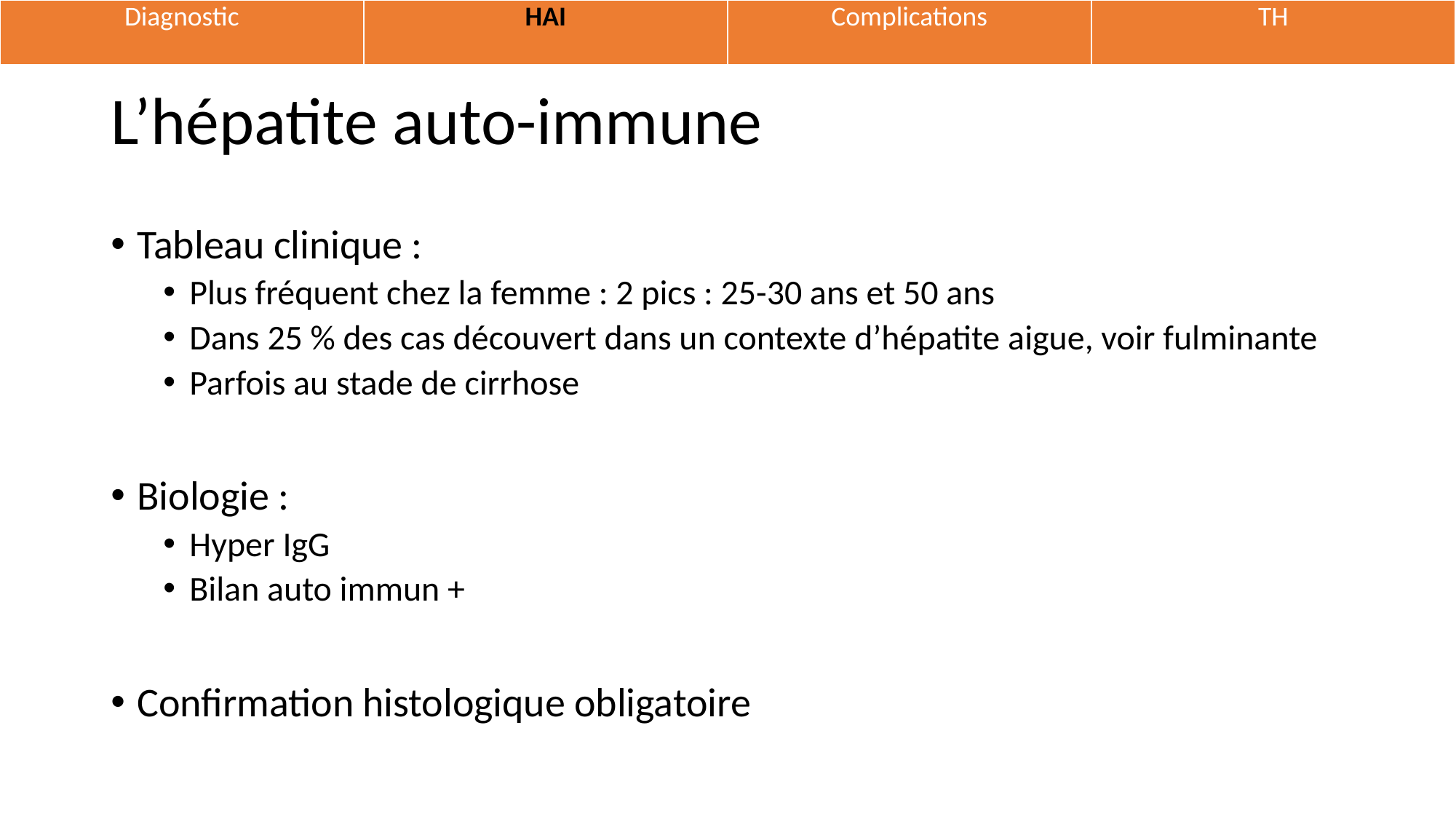

| Diagnostic | HAI | Complications | TH |
| --- | --- | --- | --- |
# L’hépatite auto-immune
Tableau clinique :
Plus fréquent chez la femme : 2 pics : 25-30 ans et 50 ans
Dans 25 % des cas découvert dans un contexte d’hépatite aigue, voir fulminante
Parfois au stade de cirrhose

Biologie :
Hyper IgG
Bilan auto immun +

Confirmation histologique obligatoire